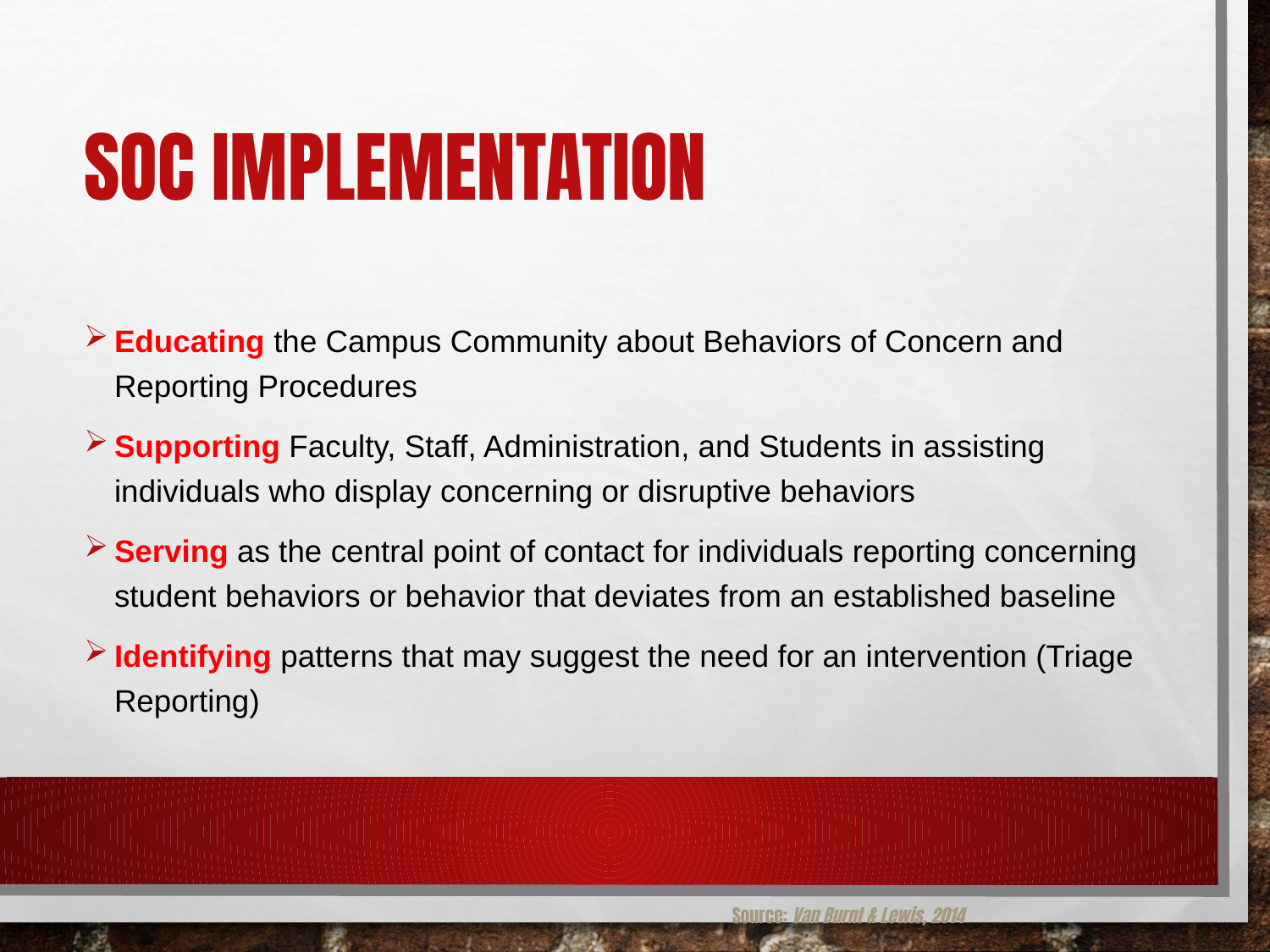

# SOC Implementation
Educating the Campus Community about Behaviors of Concern and Reporting Procedures
Supporting Faculty, Staff, Administration, and Students in assisting individuals who display concerning or disruptive behaviors
Serving as the central point of contact for individuals reporting concerning student behaviors or behavior that deviates from an established baseline
Identifying patterns that may suggest the need for an intervention (Triage Reporting)
Source: Van Burnt & Lewis, 2014